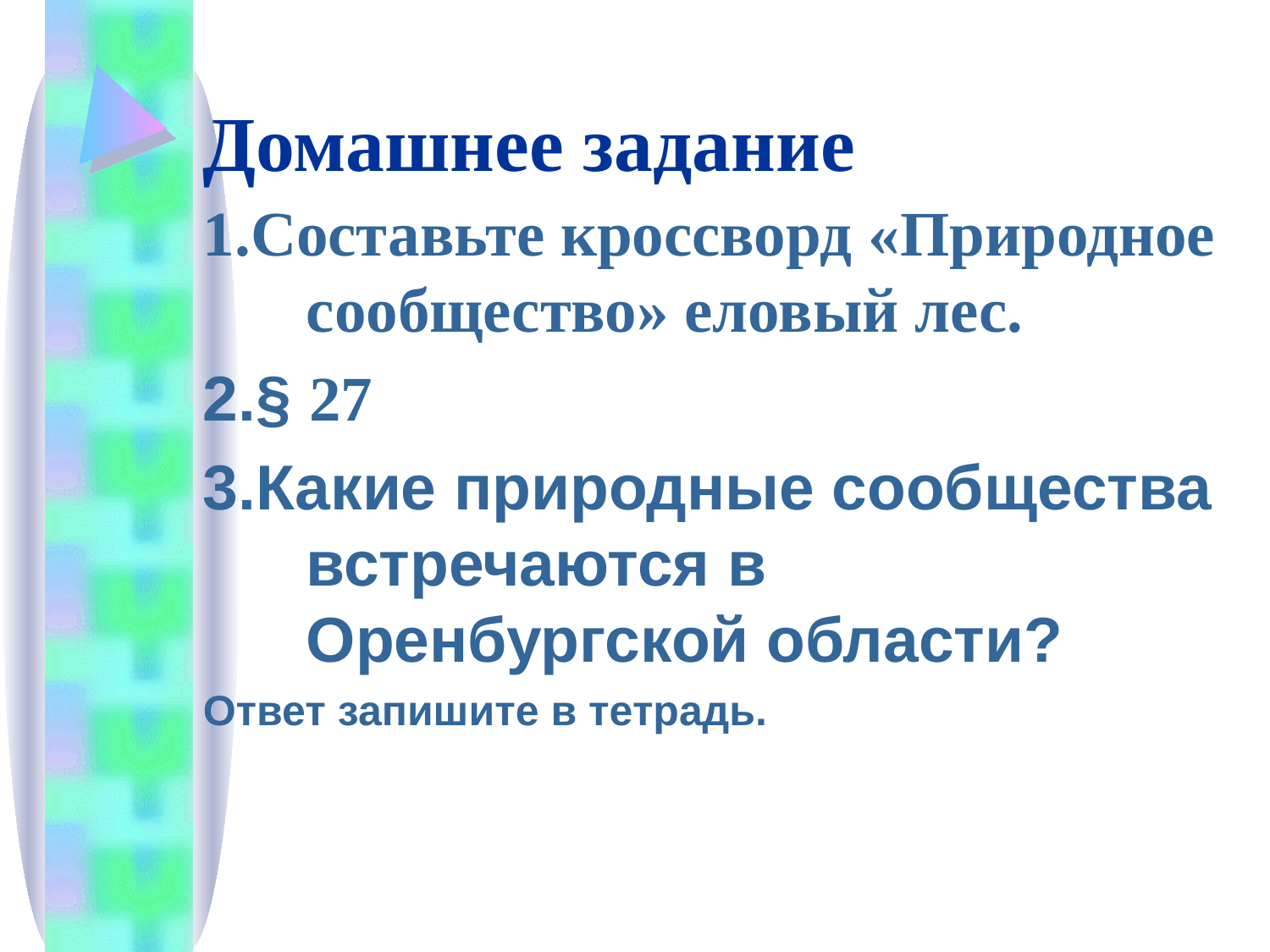

# Домашнее задание
1.Составьте кроссворд «Природное сообщество» еловый лес.
2.§ 27
3.Какие природные сообщества встречаются в Оренбургской области?
Ответ запишите в тетрадь.